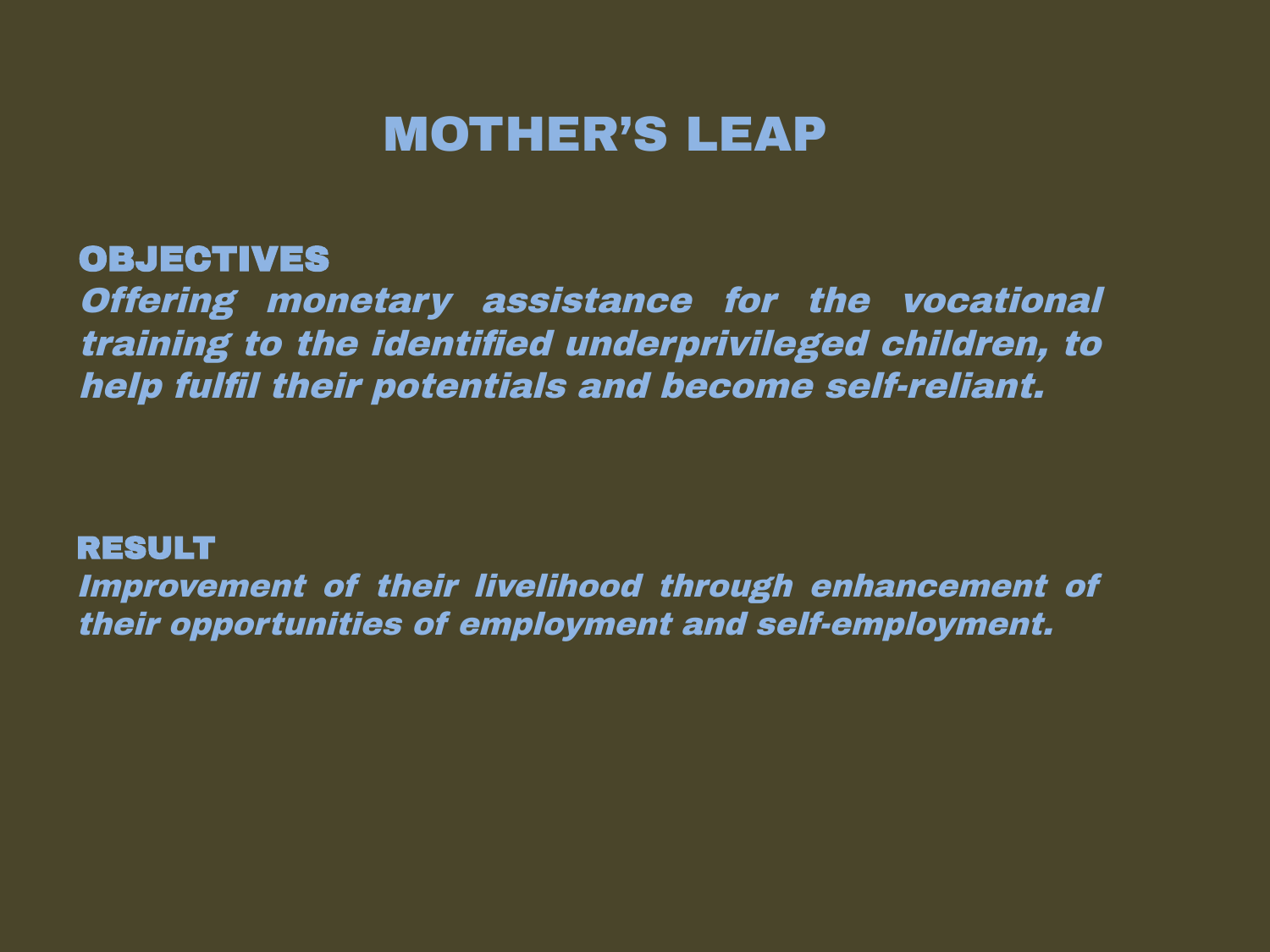

MOTHER’S LEAP
OBJECTIVES
Offering monetary assistance for the vocational training to the identified underprivileged children, to help fulfil their potentials and become self-reliant.

RESULT
Improvement of their livelihood through enhancement of their opportunities of employment and self-employment.